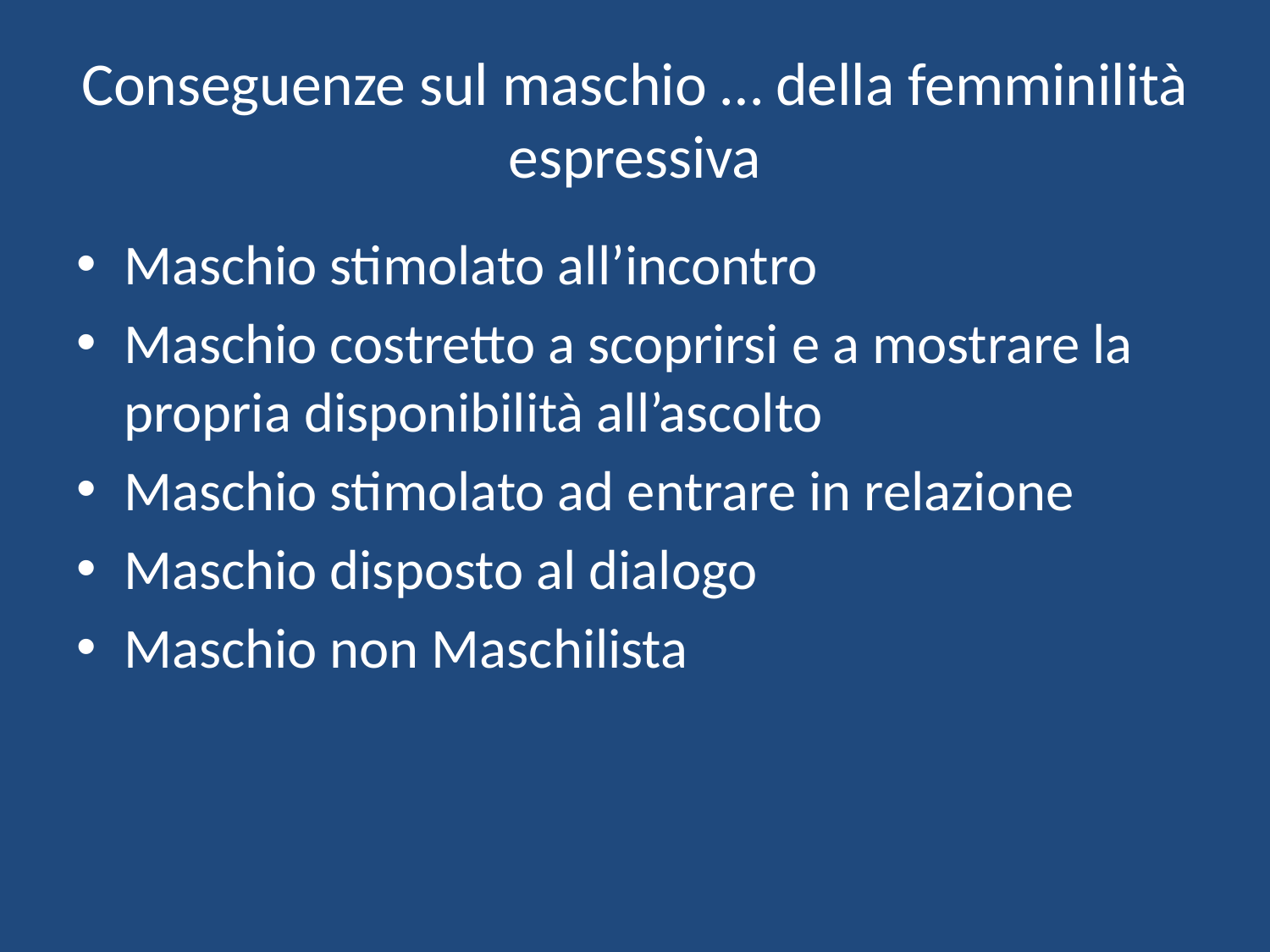

# Conseguenze sul maschio … della femminilità espressiva
Maschio stimolato all’incontro
Maschio costretto a scoprirsi e a mostrare la propria disponibilità all’ascolto
Maschio stimolato ad entrare in relazione
Maschio disposto al dialogo
Maschio non Maschilista